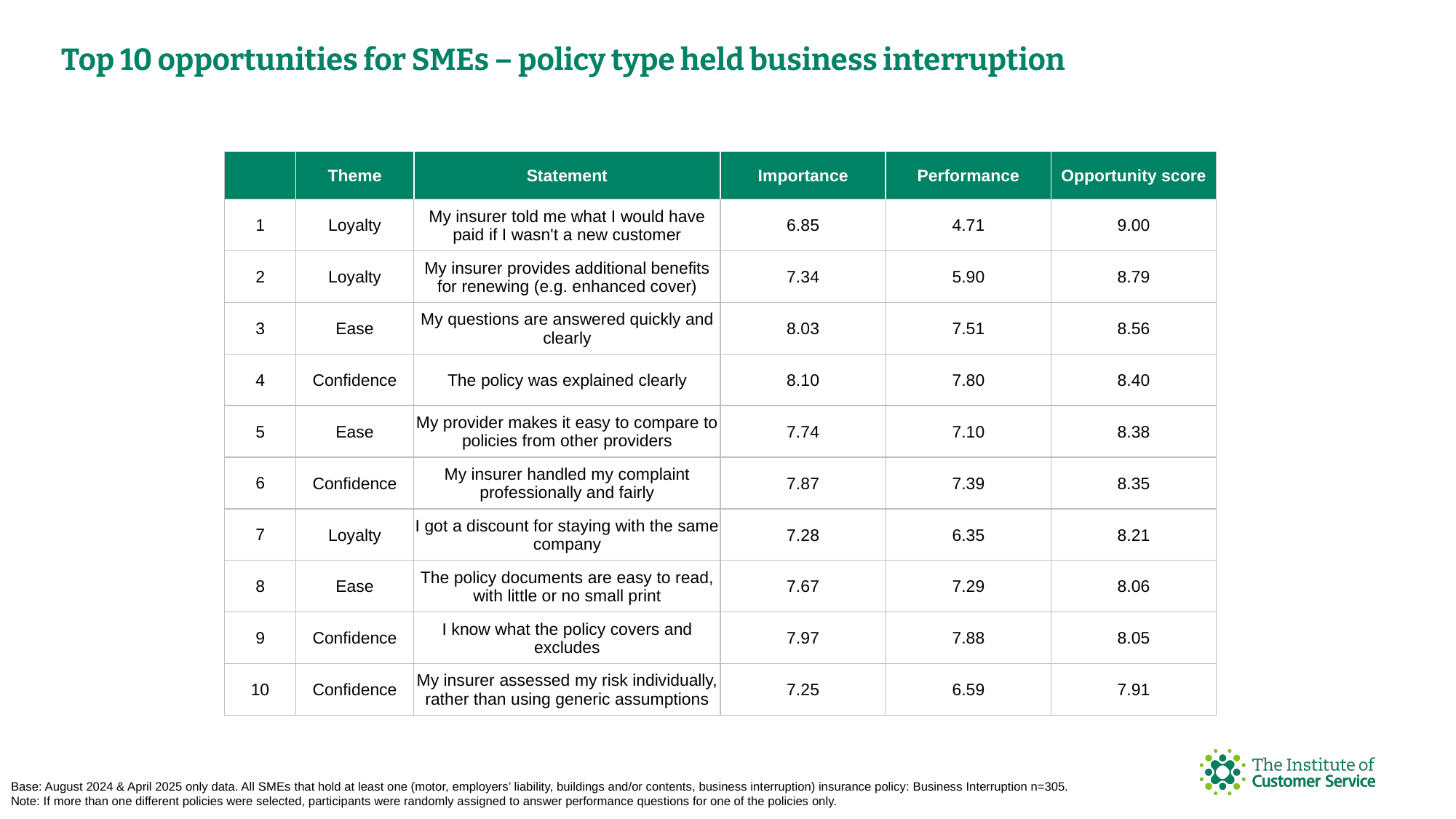

Top 10 opportunities for SMEs – policy type held business interruption
|  | Theme | Statement | Importance | Performance | Opportunity score |
| --- | --- | --- | --- | --- | --- |
| 1 | Loyalty | My insurer told me what I would have paid if I wasn't a new customer | 6.85 | 4.71 | 9.00 |
| 2 | Loyalty | My insurer provides additional benefits for renewing (e.g. enhanced cover) | 7.34 | 5.90 | 8.79 |
| 3 | Ease | My questions are answered quickly and clearly | 8.03 | 7.51 | 8.56 |
| 4 | Confidence | The policy was explained clearly | 8.10 | 7.80 | 8.40 |
| 5 | Ease | My provider makes it easy to compare to policies from other providers | 7.74 | 7.10 | 8.38 |
| 6 | Confidence | My insurer handled my complaint professionally and fairly | 7.87 | 7.39 | 8.35 |
| 7 | Loyalty | I got a discount for staying with the same company | 7.28 | 6.35 | 8.21 |
| 8 | Ease | The policy documents are easy to read, with little or no small print | 7.67 | 7.29 | 8.06 |
| 9 | Confidence | I know what the policy covers and excludes | 7.97 | 7.88 | 8.05 |
| 10 | Confidence | My insurer assessed my risk individually, rather than using generic assumptions | 7.25 | 6.59 | 7.91 |
Base: August 2024 & April 2025 only data. All SMEs that hold at least one (motor, employers’ liability, buildings and/or contents, business interruption) insurance policy: Business Interruption n=305. Note: If more than one different policies were selected, participants were randomly assigned to answer performance questions for one of the policies only.